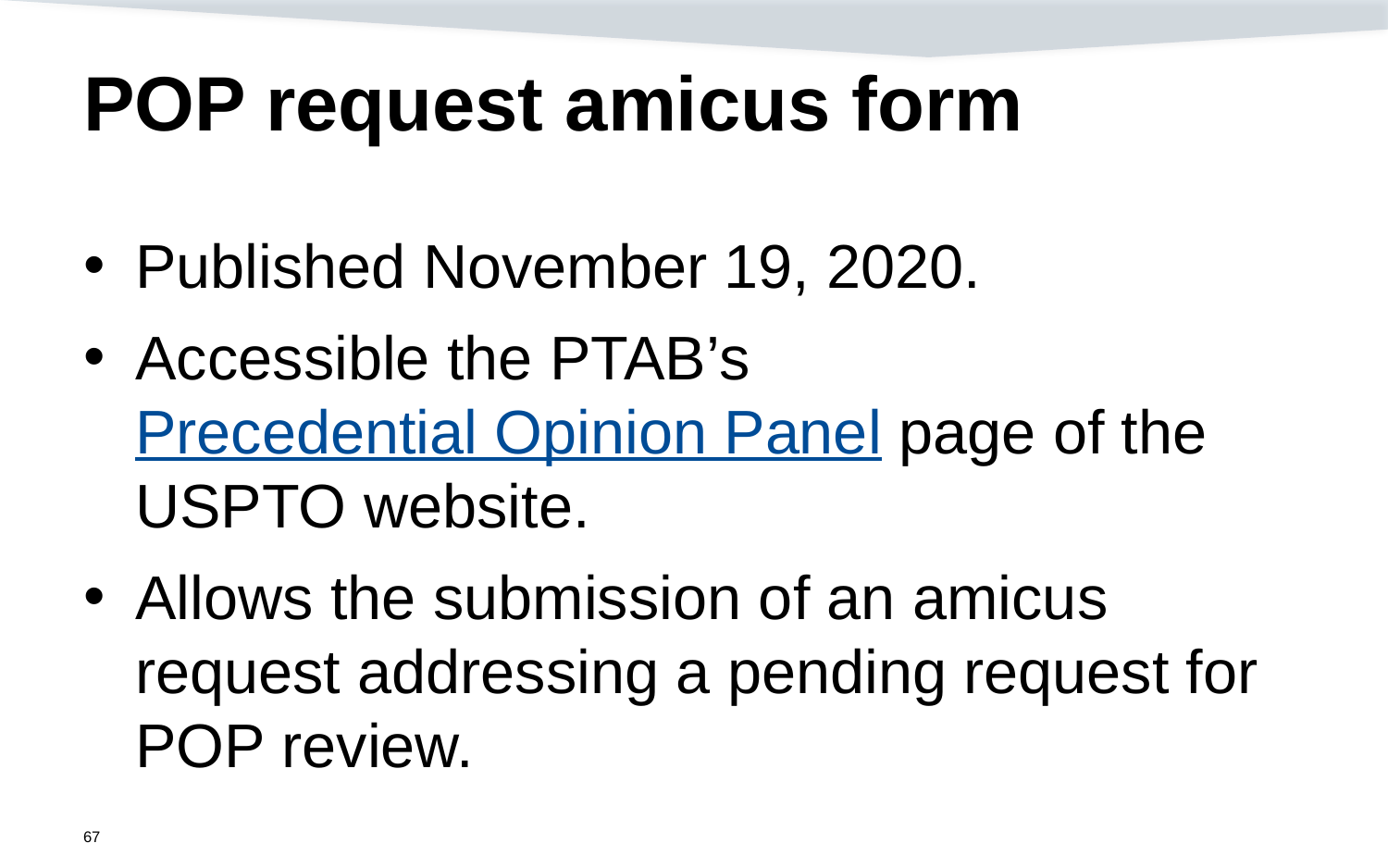

# POP request amicus form
Published November 19, 2020.
Accessible the PTAB’s Precedential Opinion Panel page of the USPTO website.
Allows the submission of an amicus request addressing a pending request for POP review.
67